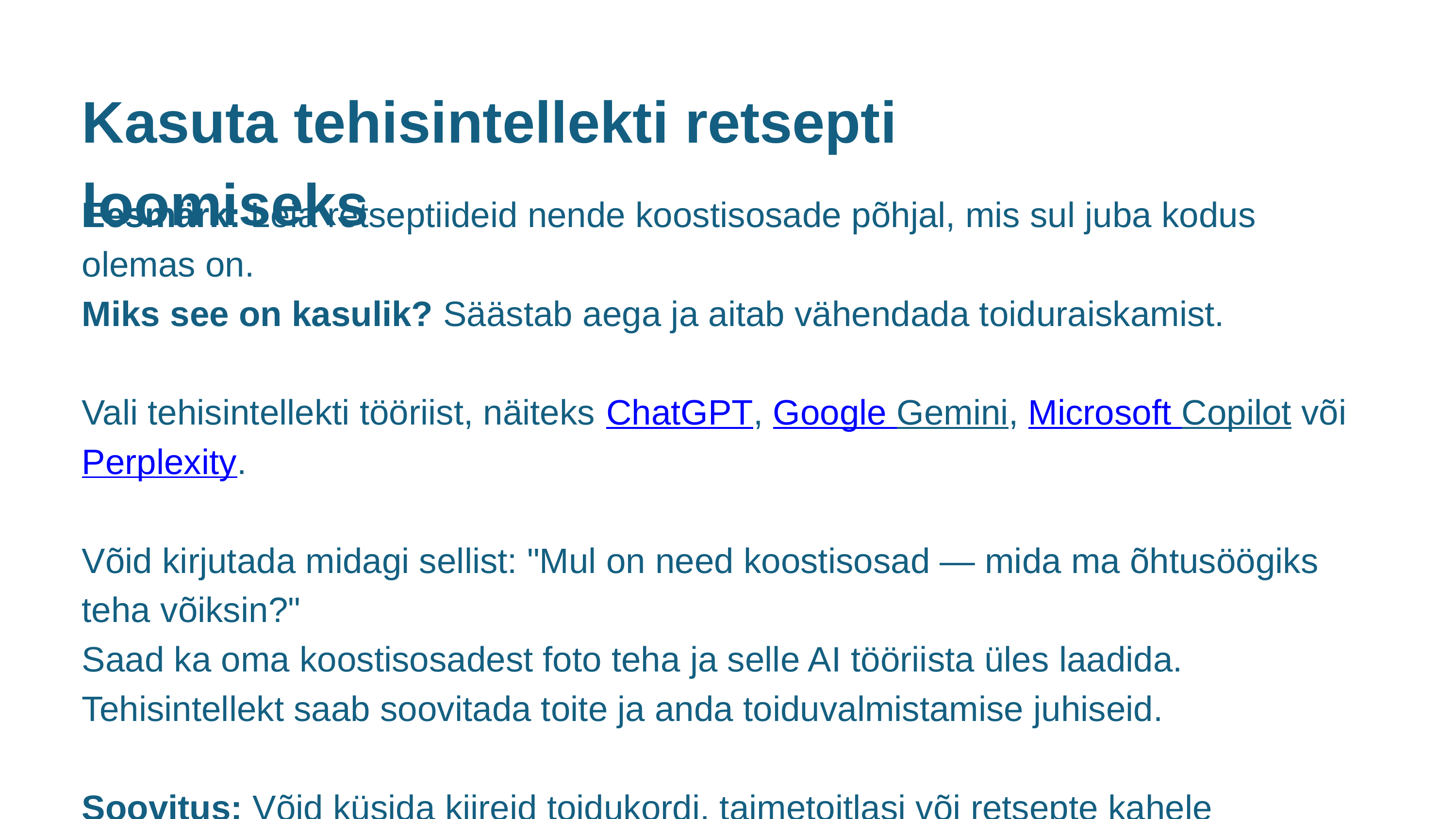

Kasuta tehisintellekti retsepti loomiseks
Eesmärk: Leia retseptiideid nende koostisosade põhjal, mis sul juba kodus olemas on.
Miks see on kasulik? Säästab aega ja aitab vähendada toiduraiskamist.

Vali tehisintellekti tööriist, näiteks ChatGPT, Google Gemini, Microsoft Copilot või Perplexity.

Võid kirjutada midagi sellist: "Mul on need koostisosad — mida ma õhtusöögiks teha võiksin?"
Saad ka oma koostisosadest foto teha ja selle AI tööriista üles laadida. Tehisintellekt saab soovitada toite ja anda toiduvalmistamise juhiseid.

Soovitus: Võid küsida kiireid toidukordi, taimetoitlasi või retsepte kahele inimesele.